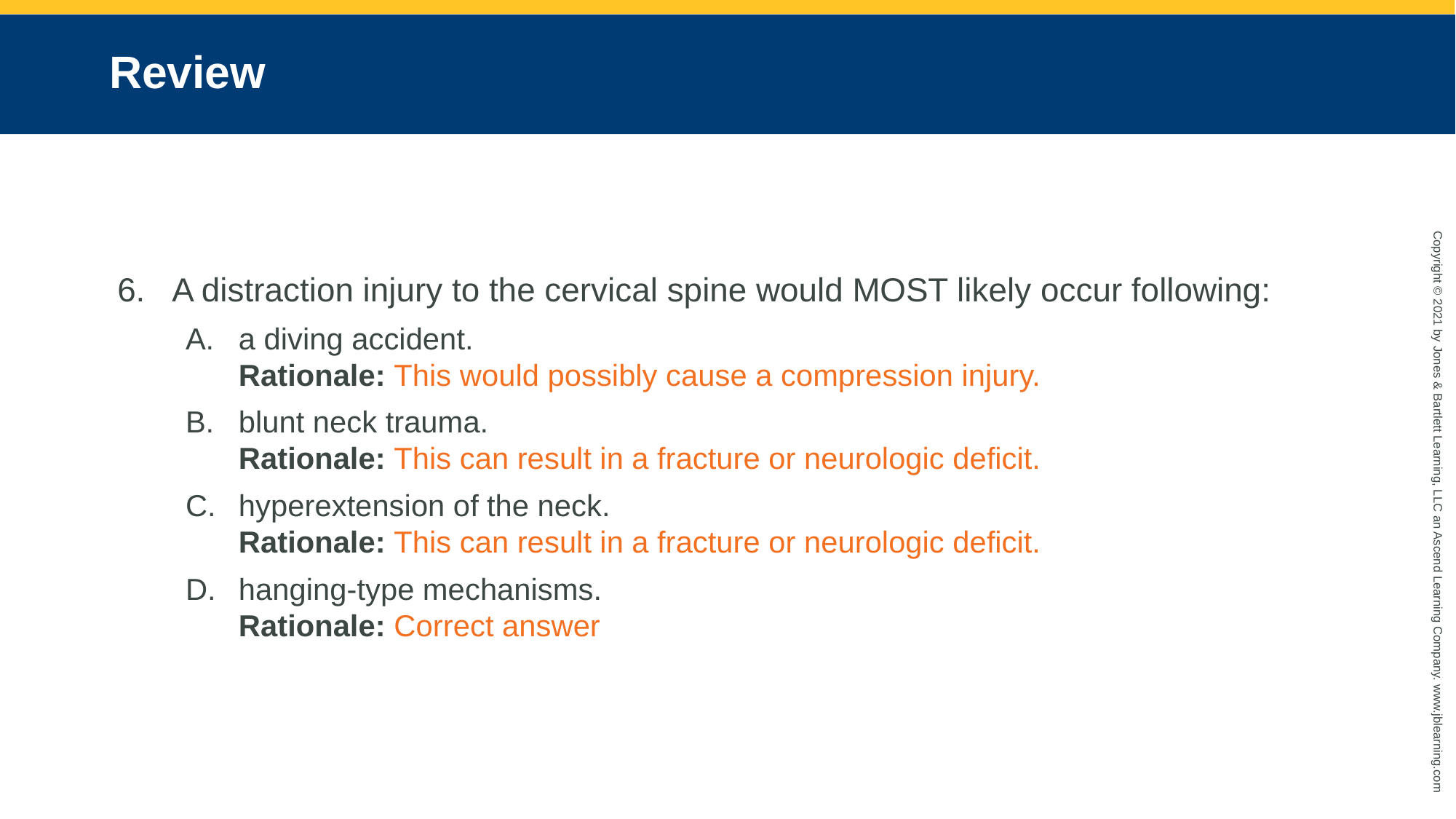

# Review
A distraction injury to the cervical spine would MOST likely occur following:
a diving accident.
Rationale: This would possibly cause a compression injury.
blunt neck trauma.
Rationale: This can result in a fracture or neurologic deficit.
hyperextension of the neck.
Rationale: This can result in a fracture or neurologic deficit.
hanging-type mechanisms.
Rationale: Correct answer